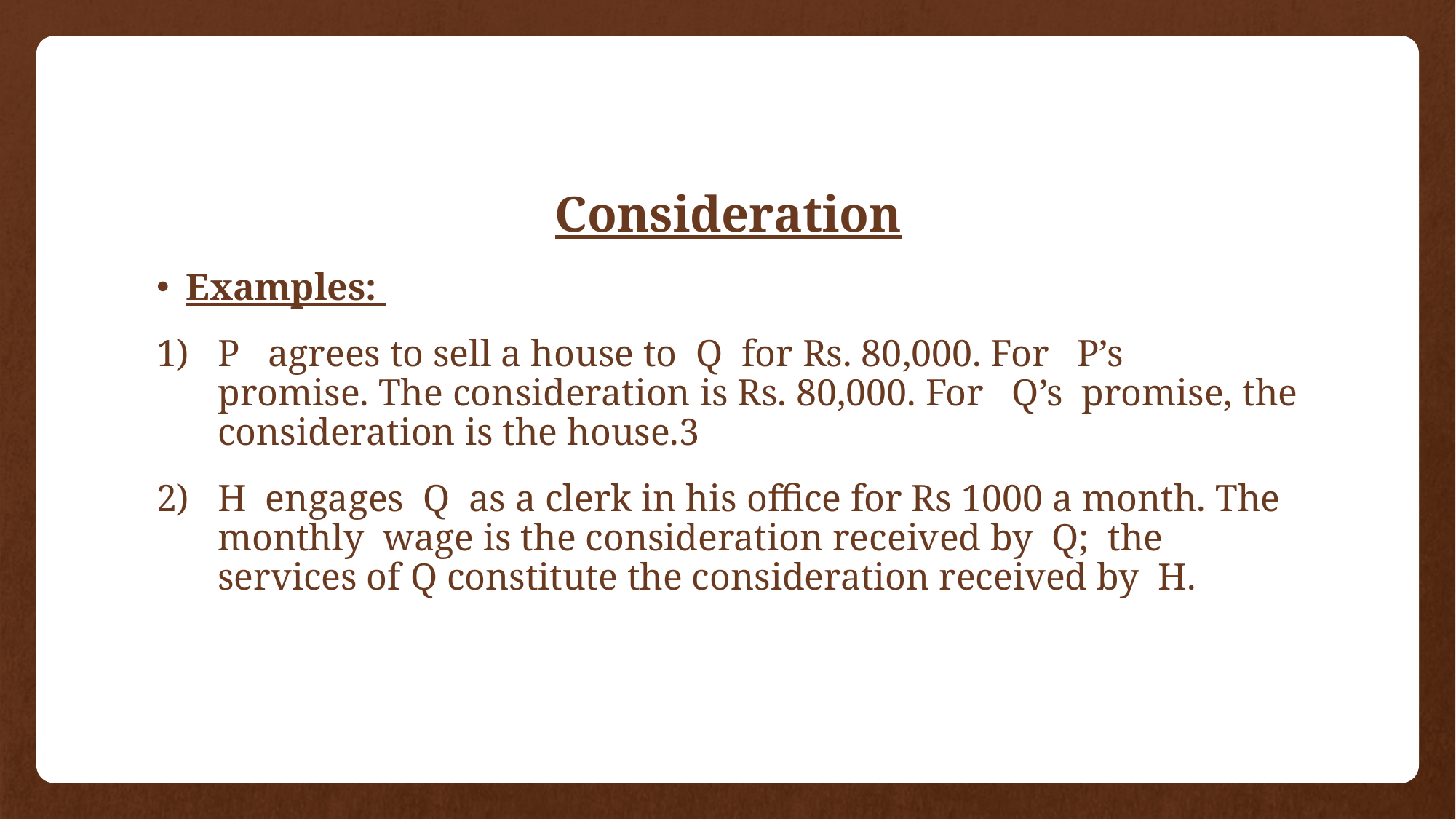

# Consideration
Examples:
P   agrees to sell a house to  Q  for Rs. 80,000. For   P’s   promise. The consideration is Rs. 80,000. For   Q’s  promise, the consideration is the house.3
H  engages  Q  as a clerk in his office for Rs 1000 a month. The monthly  wage is the consideration received by  Q;  the services of Q constitute the consideration received by  H.